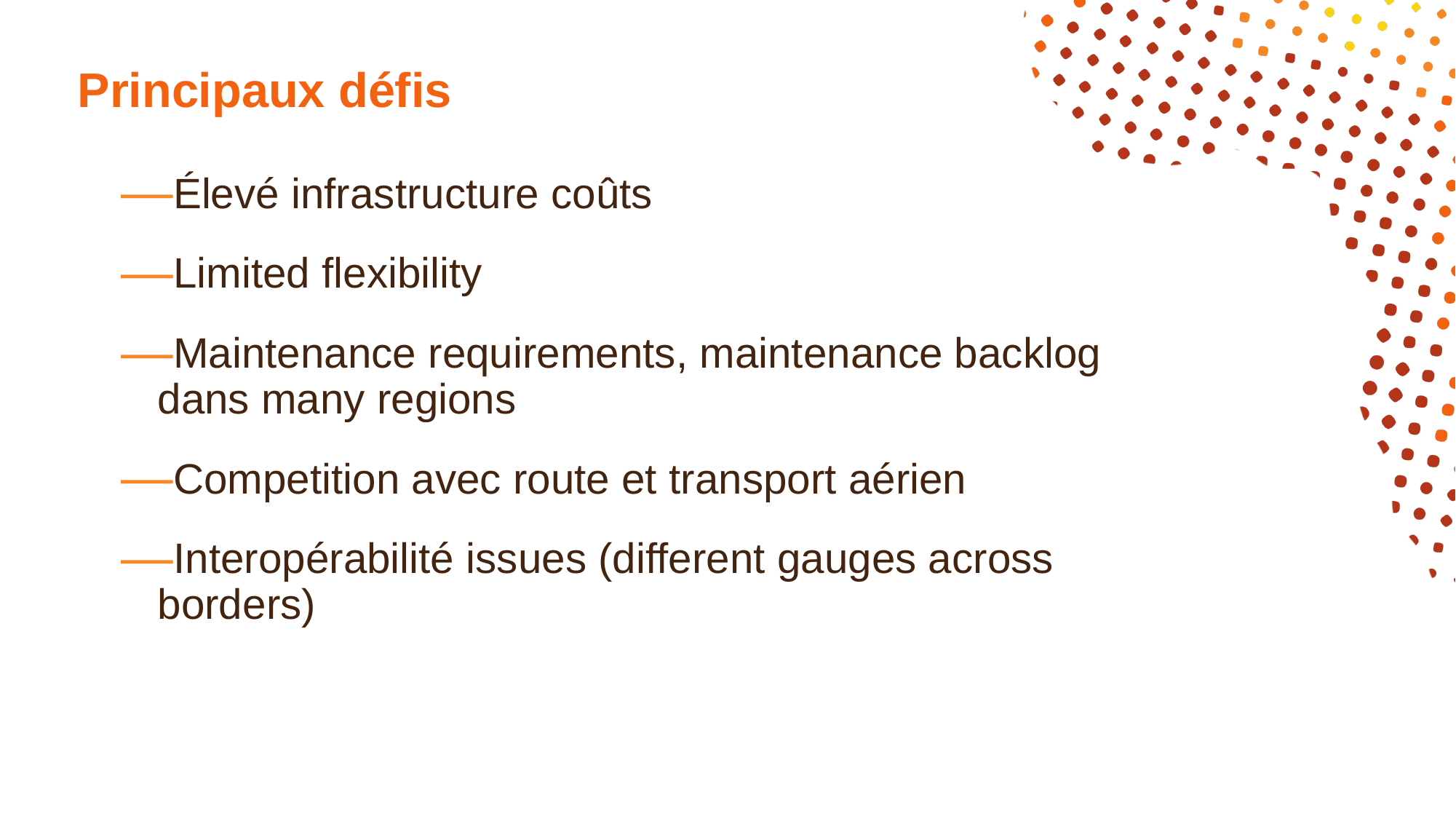

# Principaux défis
Élevé infrastructure coûts
Limited flexibility
Maintenance requirements, maintenance backlog dans many regions
Competition avec route et transport aérien
Interopérabilité issues (different gauges across borders)